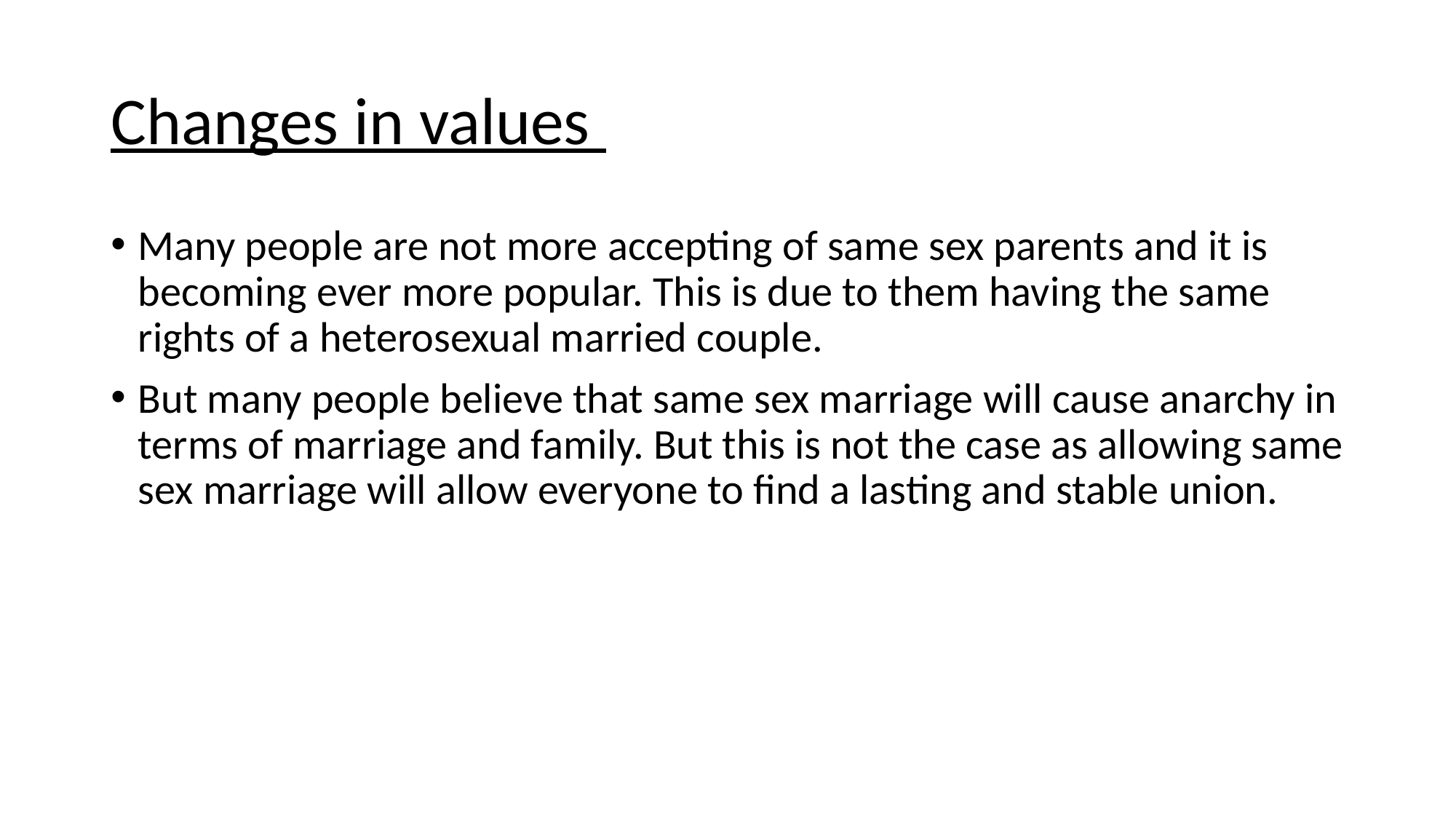

# Changes in values
Many people are not more accepting of same sex parents and it is becoming ever more popular. This is due to them having the same rights of a heterosexual married couple.
But many people believe that same sex marriage will cause anarchy in terms of marriage and family. But this is not the case as allowing same sex marriage will allow everyone to find a lasting and stable union.